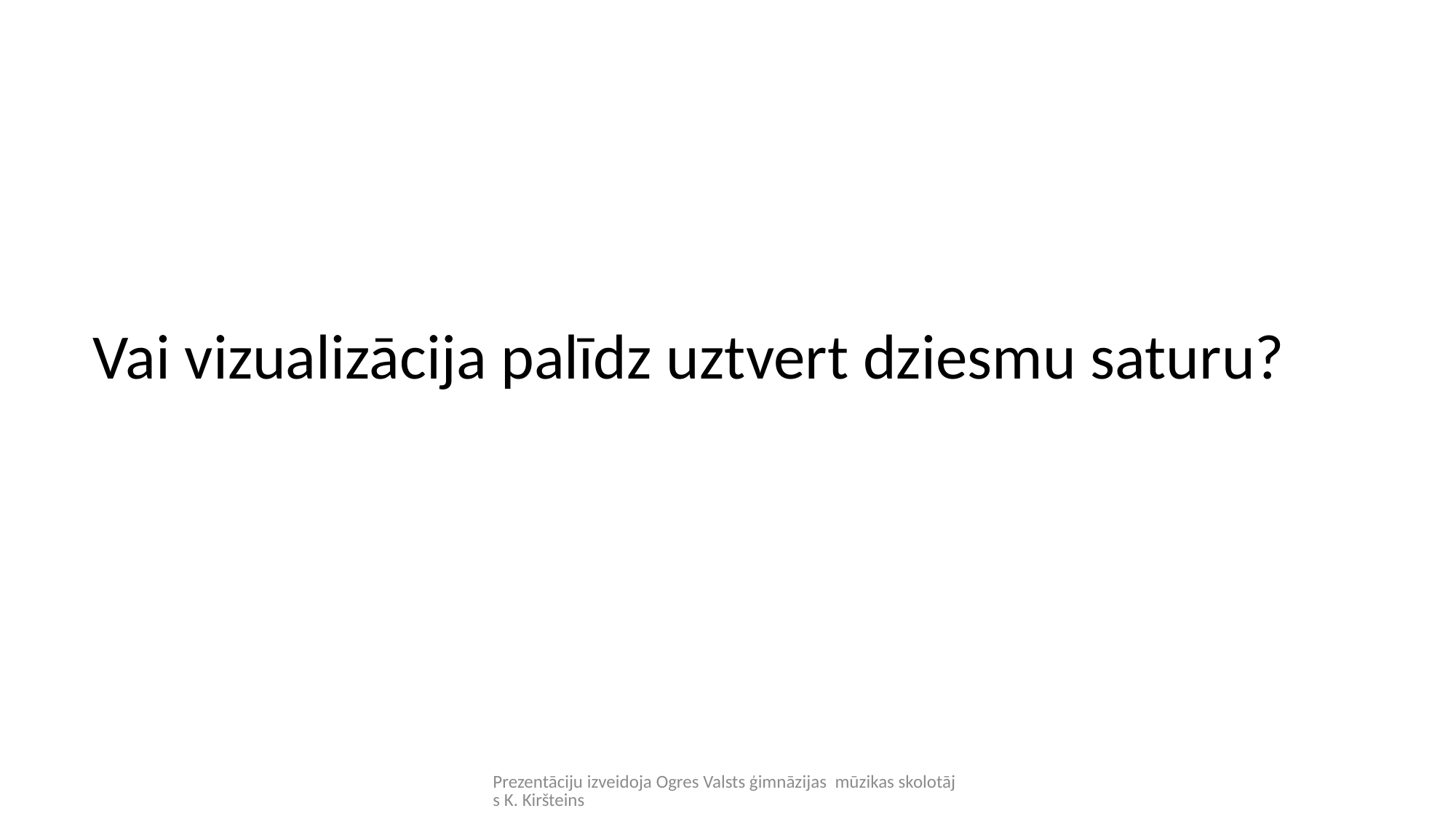

# Vai vizualizācija palīdz uztvert dziesmu saturu?
Prezentāciju izveidoja Ogres Valsts ģimnāzijas  mūzikas skolotājs K. Kiršteins